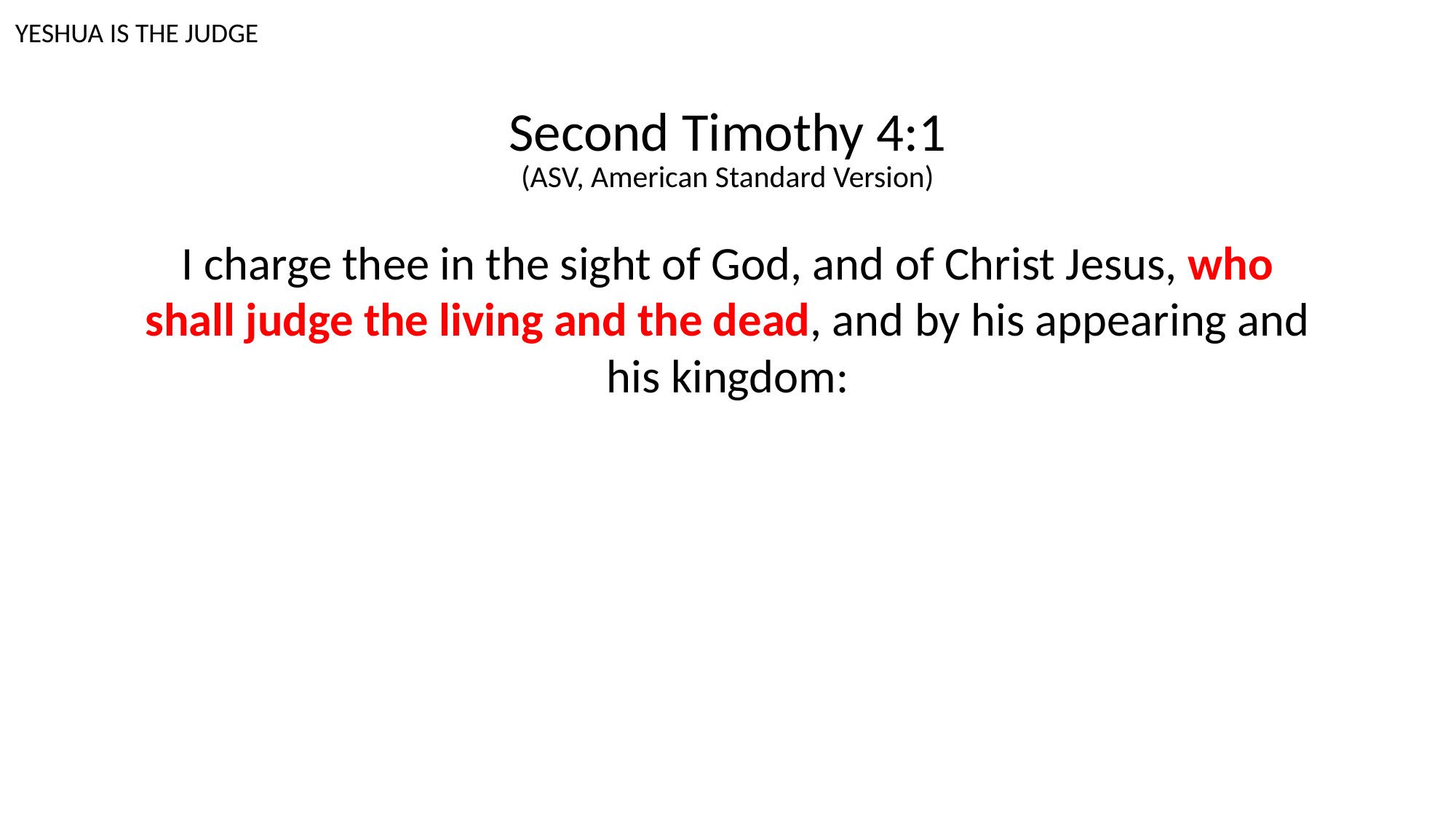

YESHUA IS THE JUDGE
Second Timothy 4:1
(ASV, American Standard Version)
I charge thee in the sight of God, and of Christ Jesus, who shall judge the living and the dead, and by his appearing and his kingdom: